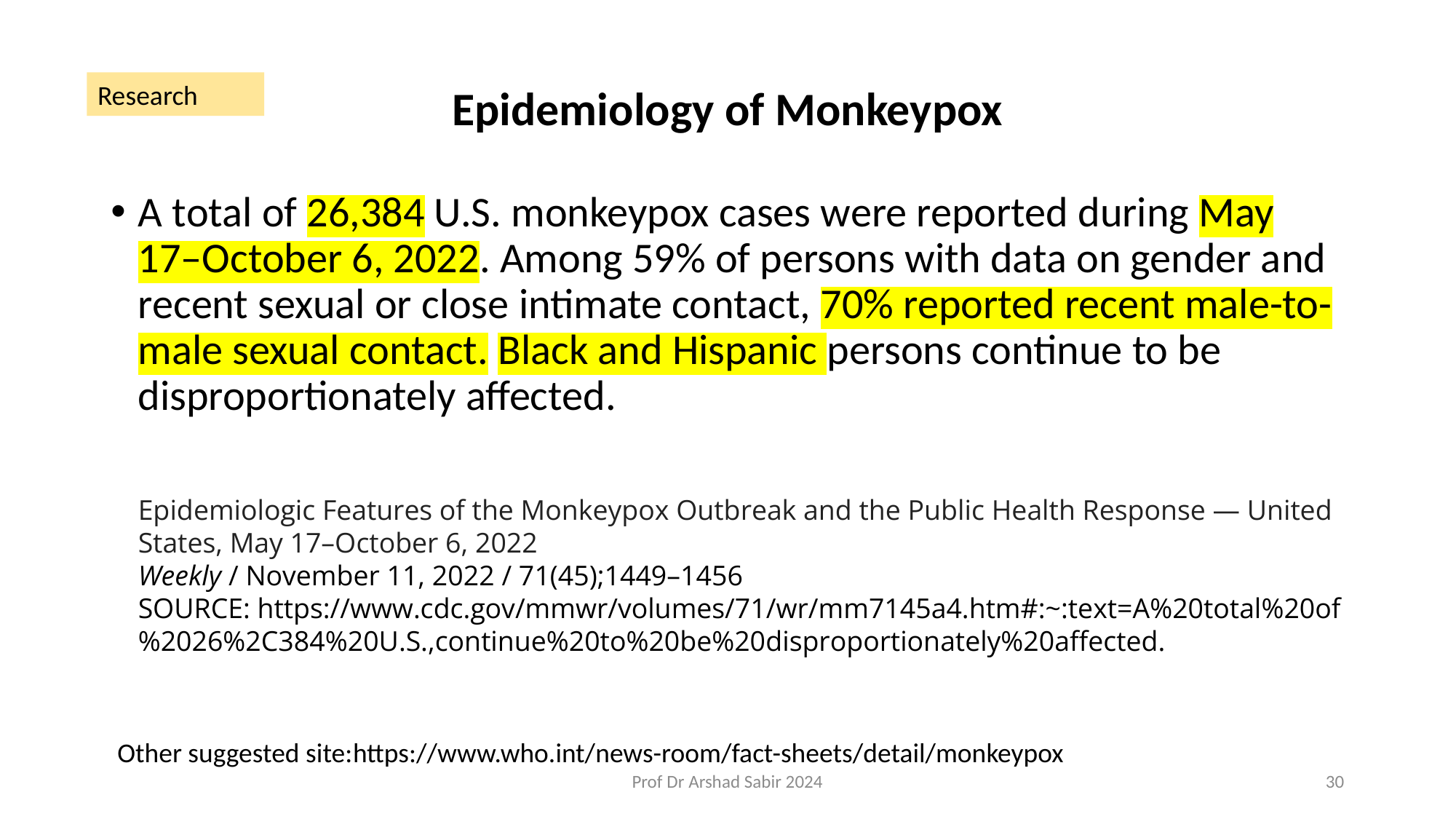

# Epidemiology of Monkeypox
Research
A total of 26,384 U.S. monkeypox cases were reported during May 17–October 6, 2022. Among 59% of persons with data on gender and recent sexual or close intimate contact, 70% reported recent male-to-male sexual contact. Black and Hispanic persons continue to be disproportionately affected.
Epidemiologic Features of the Monkeypox Outbreak and the Public Health Response — United States, May 17–October 6, 2022
Weekly / November 11, 2022 / 71(45);1449–1456
SOURCE: https://www.cdc.gov/mmwr/volumes/71/wr/mm7145a4.htm#:~:text=A%20total%20of%2026%2C384%20U.S.,continue%20to%20be%20disproportionately%20affected.
Other suggested site:https://www.who.int/news-room/fact-sheets/detail/monkeypox
Prof Dr Arshad Sabir 2024
30